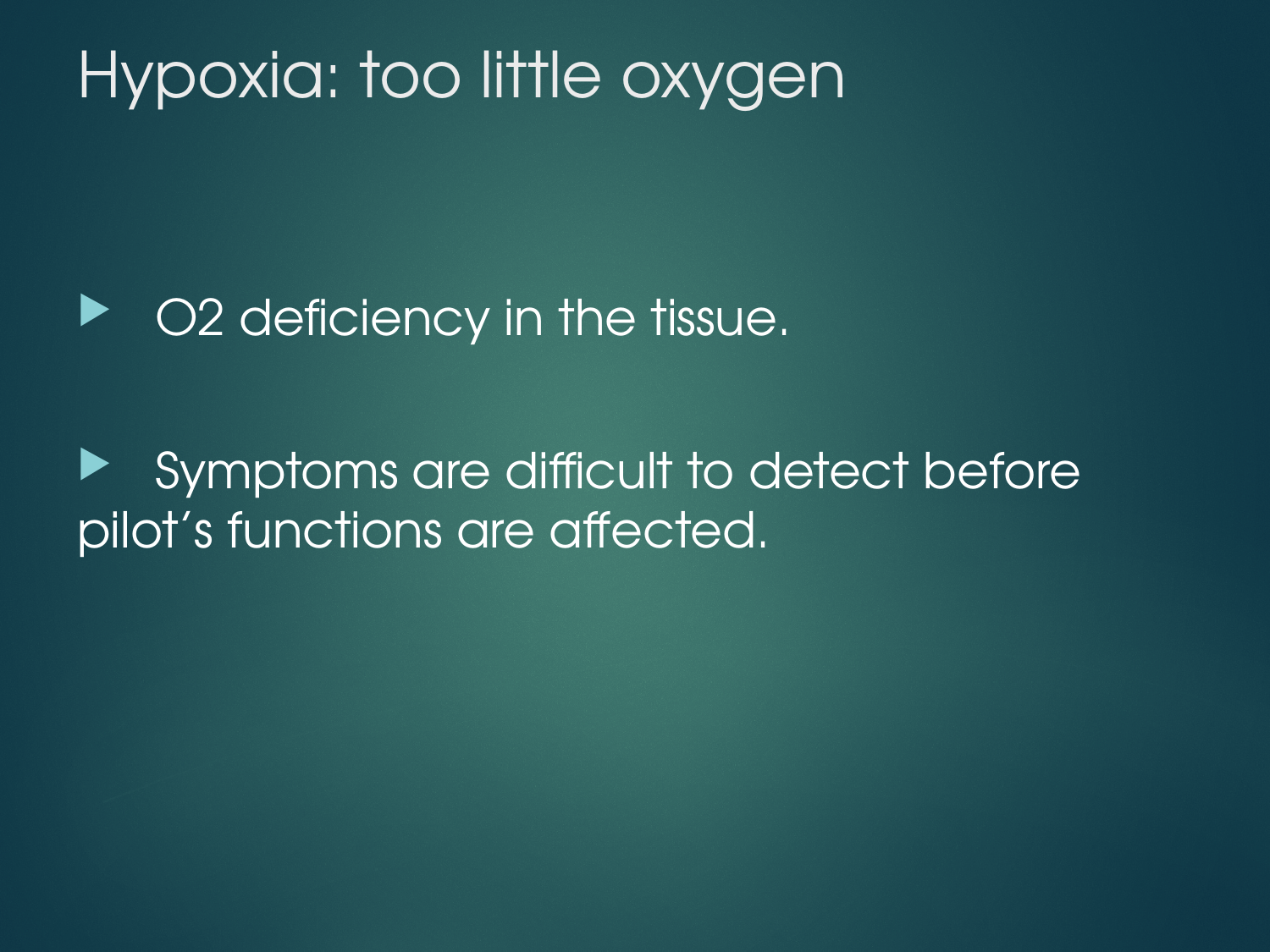

# Hypoxia: too little oxygen
   O2 deficiency in the tissue.

   Symptoms are difficult to detect before pilot’s functions are affected.